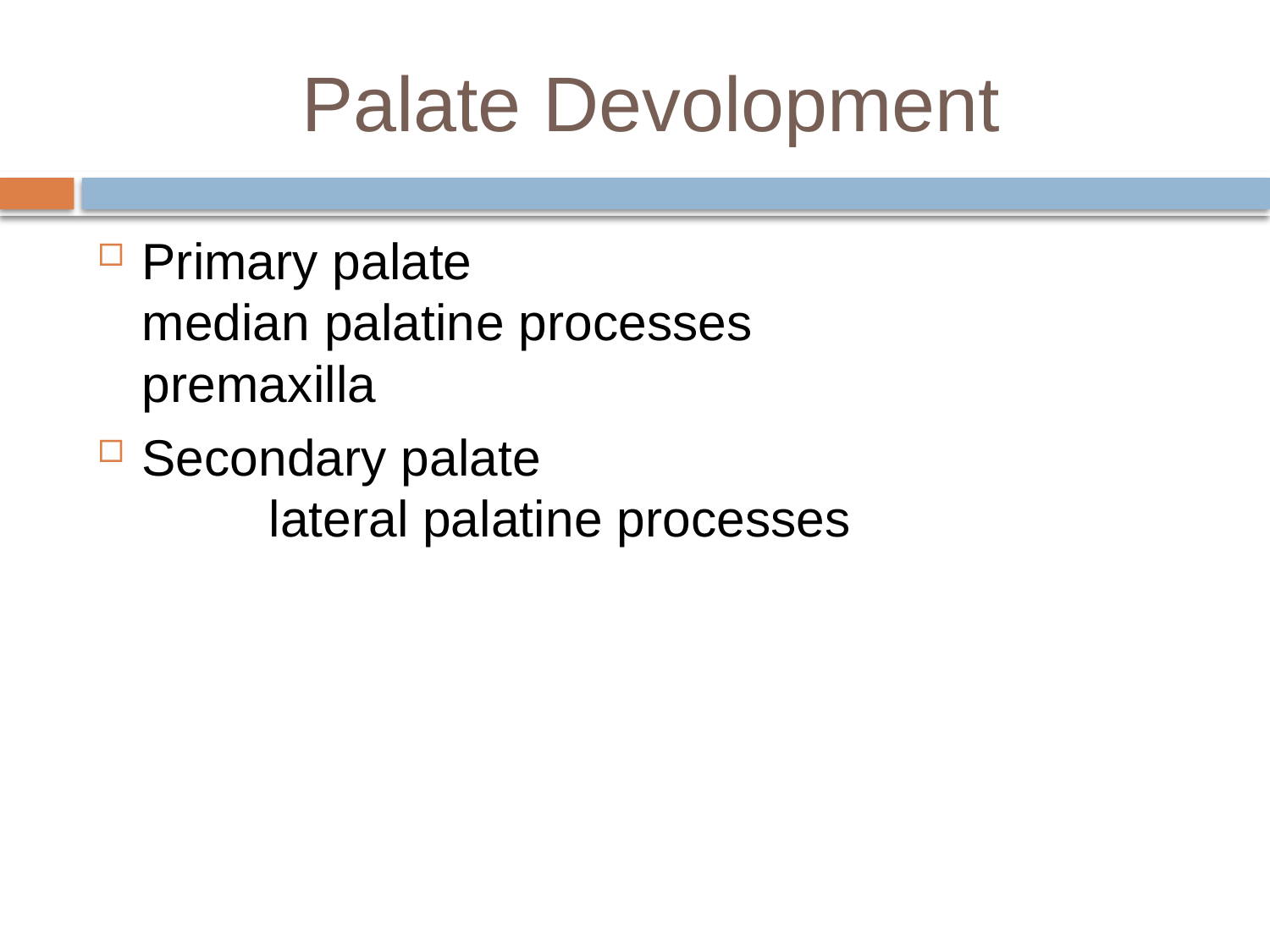

# Palate Devolopment
Primary palate						median palatine processes			premaxilla
Secondary palate						lateral palatine processes